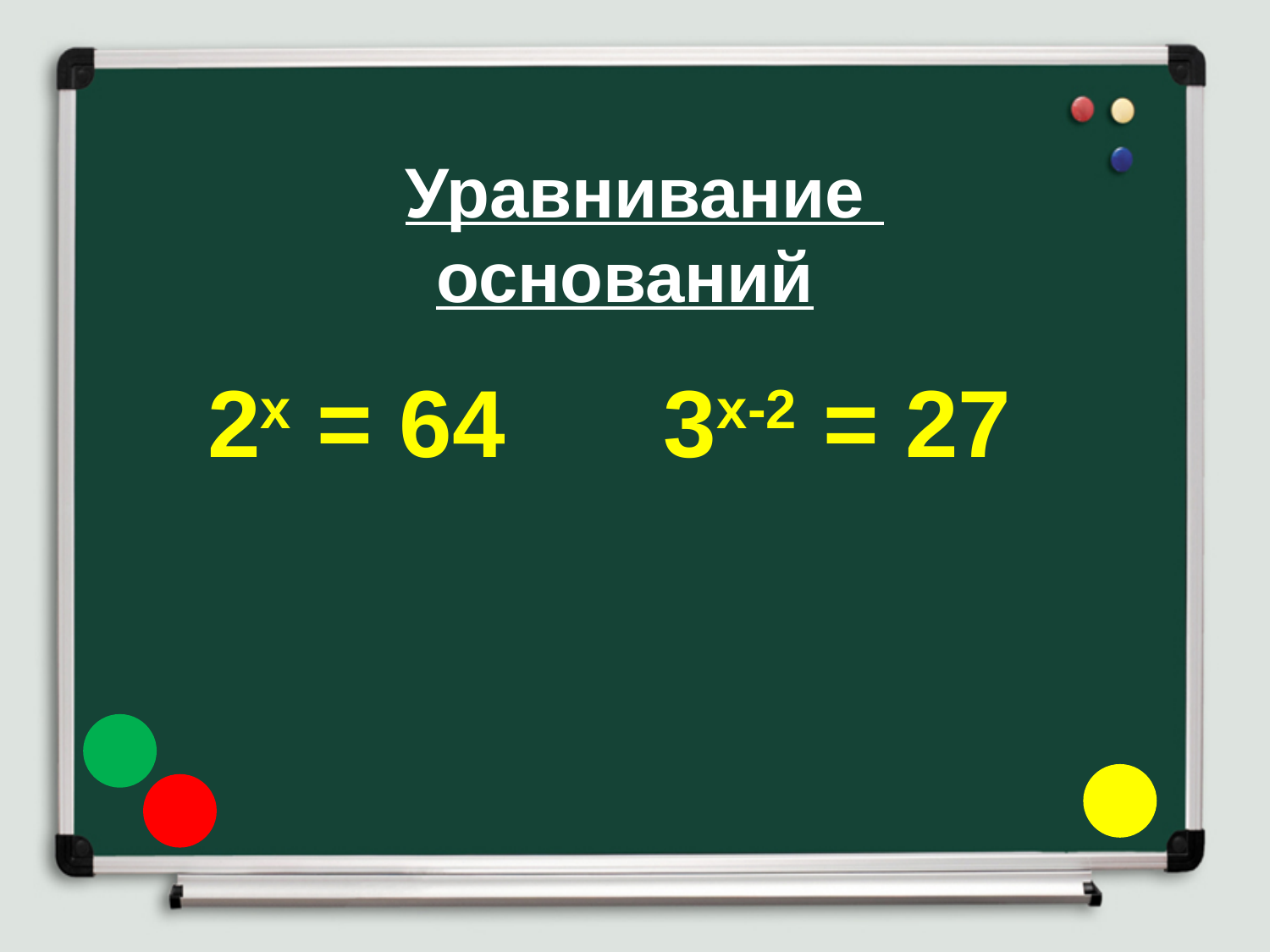

# Уравнивание оснований
2х = 64      3х-2 = 27